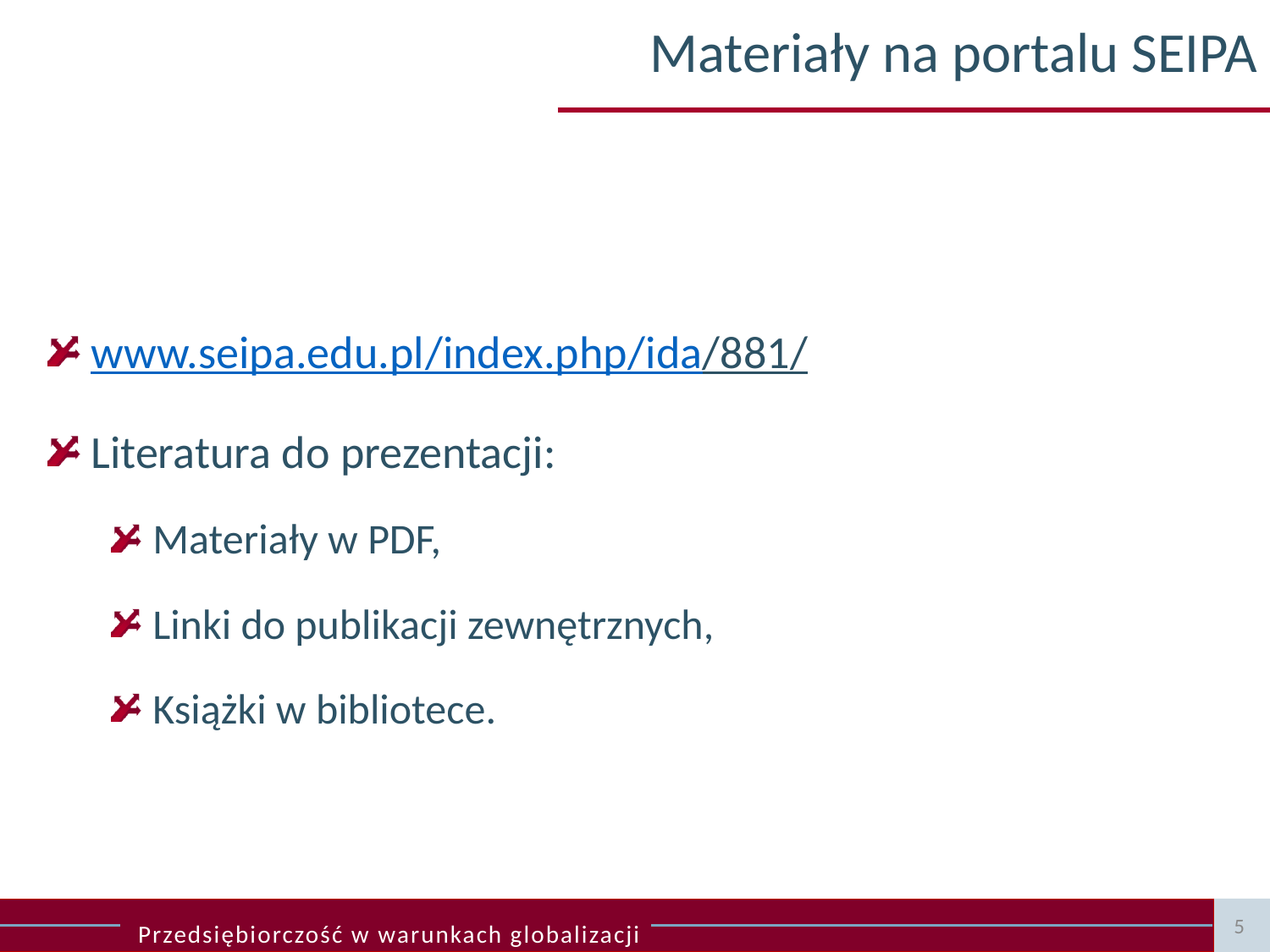

# Materiały na portalu SEIPA
 www.seipa.edu.pl/index.php/ida/881/
 Literatura do prezentacji:
 Materiały w PDF,
 Linki do publikacji zewnętrznych,
 Książki w bibliotece.
5